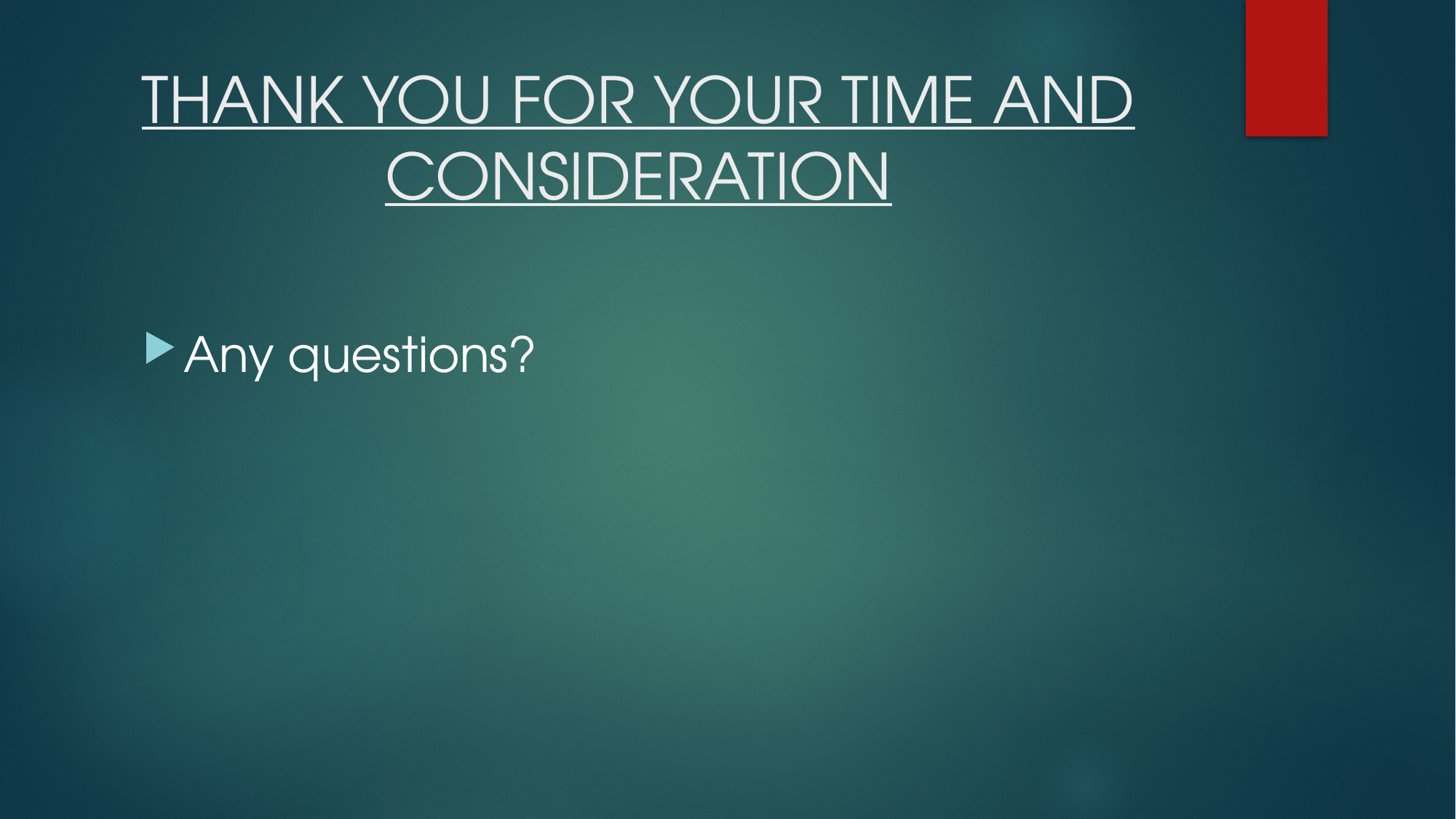

# THANK YOU FOR YOUR TIME AND CONSIDERATION

Any questions?